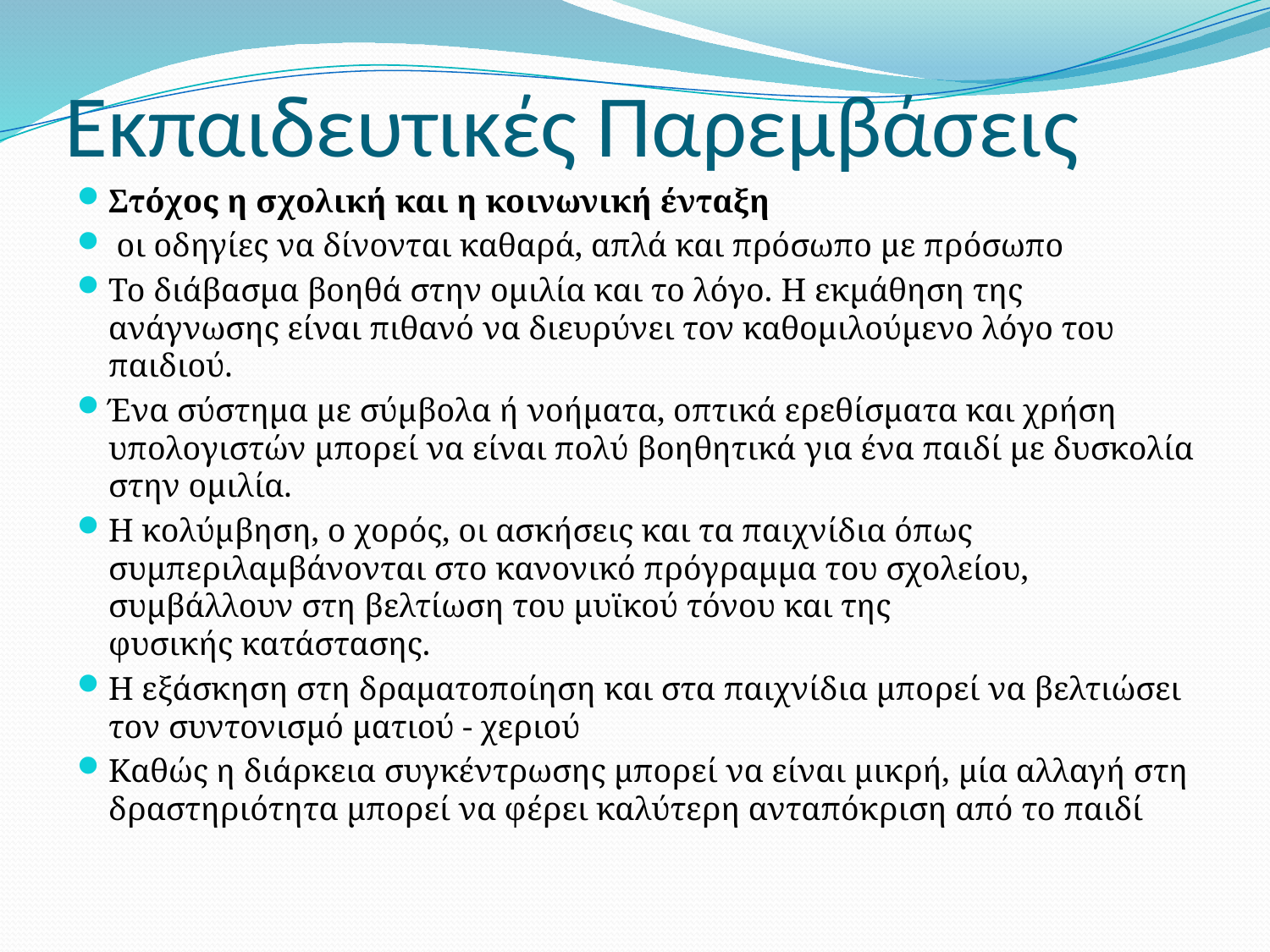

# Εκπαιδευτικές Παρεμβάσεις
Στόχος η σχολική και η κοινωνική ένταξη
 οι οδηγίες να δίνονται καθαρά, απλά και πρόσωπο με πρόσωπο
Το διάβασμα βοηθά στην ομιλία και το λόγο. Η εκμάθηση της ανάγνωσης είναι πιθανό να διευρύνει τον καθομιλούμενο λόγο του παιδιού.
Ένα σύστημα με σύμβολα ή νοήματα, οπτικά ερεθίσματα και χρήση υπολογιστών μπορεί να είναι πολύ βοηθητικά για ένα παιδί με δυσκολία στην ομιλία.
Η κολύμβηση, ο χορός, οι ασκήσεις και τα παιχνίδια όπως συμπεριλαμβάνονται στο κανονικό πρόγραμμα του σχολείου, συμβάλλουν στη βελτίωση του μυϊκού τόνου και της φυσικής κατάστασης.
Η εξάσκηση στη δραματοποίηση και στα παιχνίδια μπορεί να βελτιώσει τον συντονισμό ματιού - χεριού
Καθώς η διάρκεια συγκέντρωσης μπορεί να είναι μικρή, μία αλλαγή στη δραστηριότητα μπορεί να φέρει καλύτερη ανταπόκριση από το παιδί